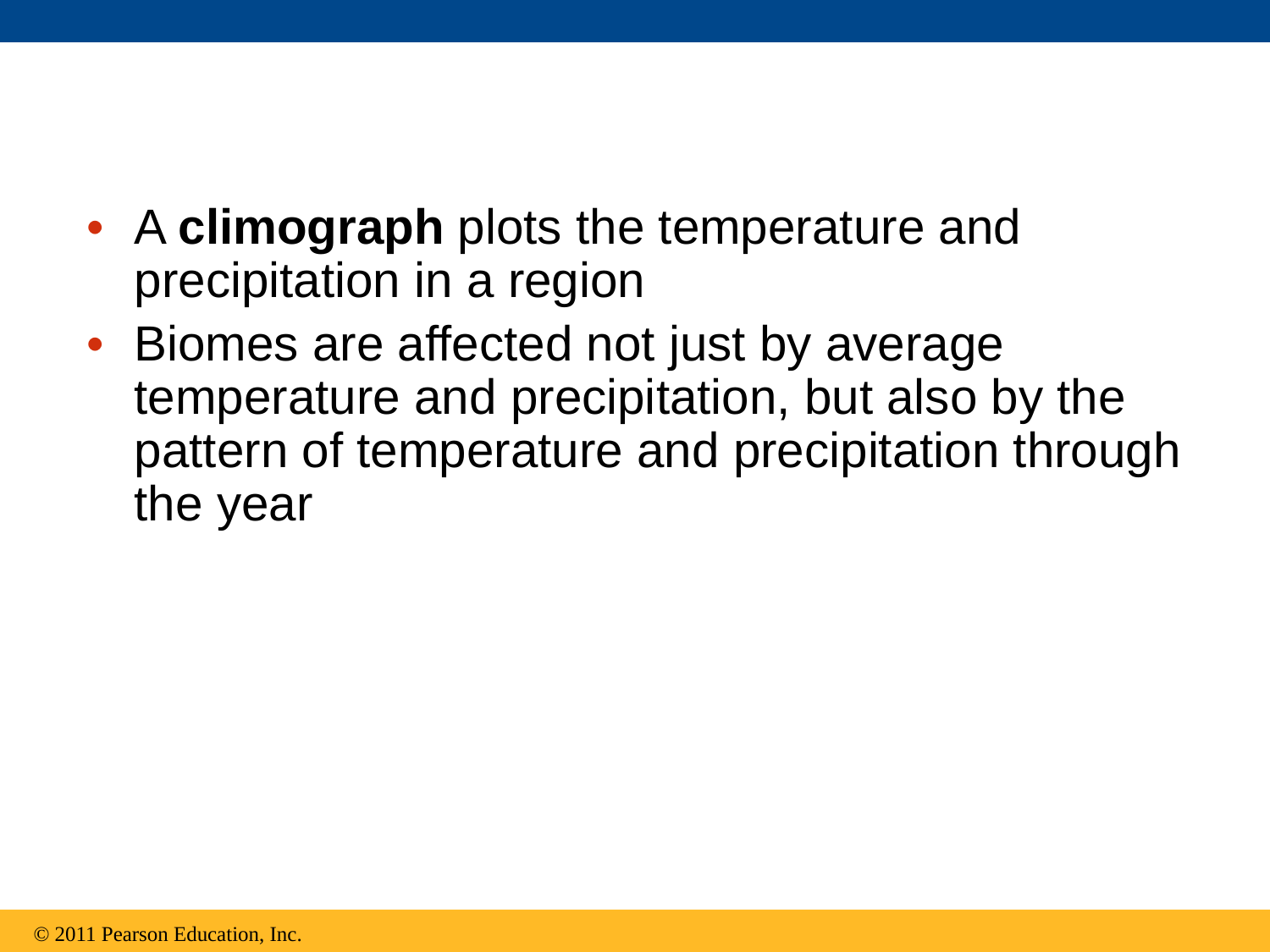

A climograph plots the temperature and precipitation in a region
Biomes are affected not just by average temperature and precipitation, but also by the pattern of temperature and precipitation through the year

© 2011 Pearson Education, Inc.